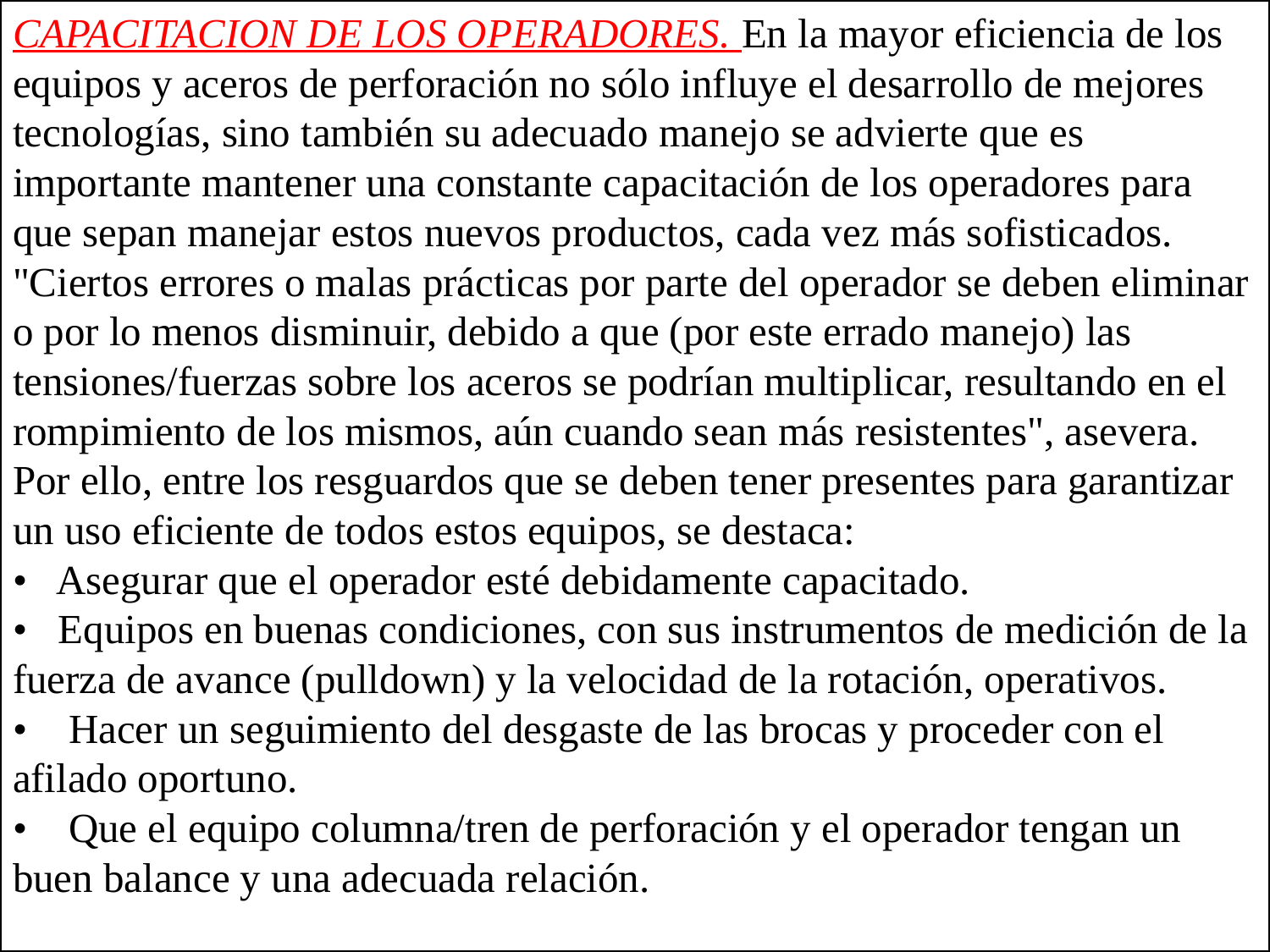

CAPACITACION DE LOS OPERADORES. En la mayor eficiencia de los equipos y aceros de perforación no sólo influye el desarrollo de mejores tecnologías, sino también su adecuado manejo se advierte que es importante mantener una constante capacitación de los operadores para que sepan manejar estos nuevos productos, cada vez más sofisticados.
"Ciertos errores o malas prácticas por parte del operador se deben eliminar o por lo menos disminuir, debido a que (por este errado manejo) las tensiones/fuerzas sobre los aceros se podrían multiplicar, resultando en el rompimiento de los mismos, aún cuando sean más resistentes", asevera.
Por ello, entre los resguardos que se deben tener presentes para garantizar un uso eficiente de todos estos equipos, se destaca:
•   Asegurar que el operador esté debidamente capacitado.
•   Equipos en buenas condiciones, con sus instrumentos de medición de la fuerza de avance (pulldown) y la velocidad de la rotación, operativos.
•    Hacer un seguimiento del desgaste de las brocas y proceder con el afilado oportuno.
•    Que el equipo columna/tren de perforación y el operador tengan un buen balance y una adecuada relación.